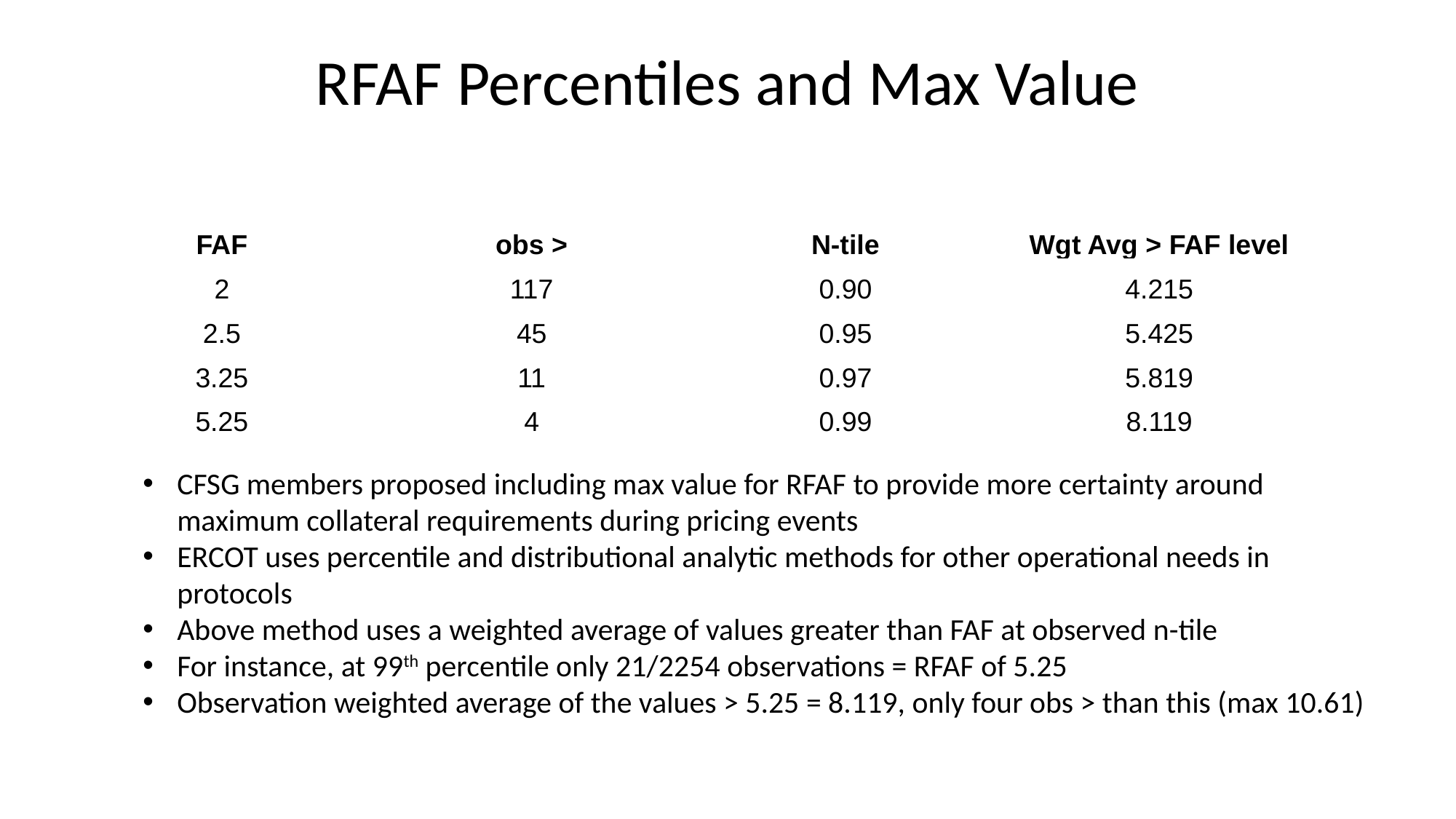

# RFAF Percentiles and Max Value
| FAF | obs > | N-tile | Wgt Avg > FAF level |
| --- | --- | --- | --- |
| 2 | 117 | 0.90 | 4.215 |
| 2.5 | 45 | 0.95 | 5.425 |
| 3.25 | 11 | 0.97 | 5.819 |
| 5.25 | 4 | 0.99 | 8.119 |
CFSG members proposed including max value for RFAF to provide more certainty around maximum collateral requirements during pricing events
ERCOT uses percentile and distributional analytic methods for other operational needs in protocols
Above method uses a weighted average of values greater than FAF at observed n-tile
For instance, at 99th percentile only 21/2254 observations = RFAF of 5.25
Observation weighted average of the values > 5.25 = 8.119, only four obs > than this (max 10.61)